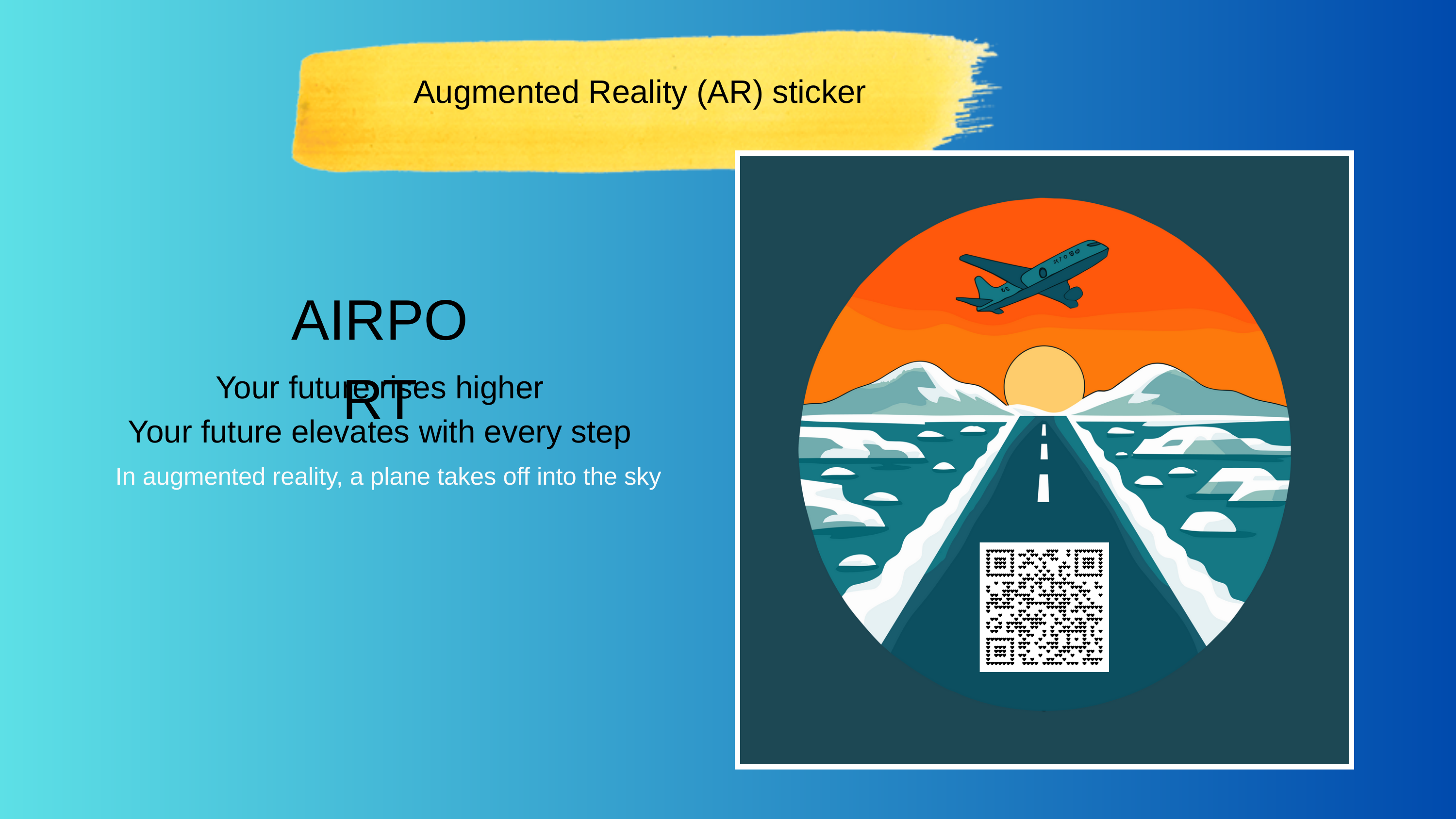

Augmented Reality (AR) sticker

AIRPORT
Your future rises higher
Your future elevates with every step

In augmented reality, a plane takes off into the sky